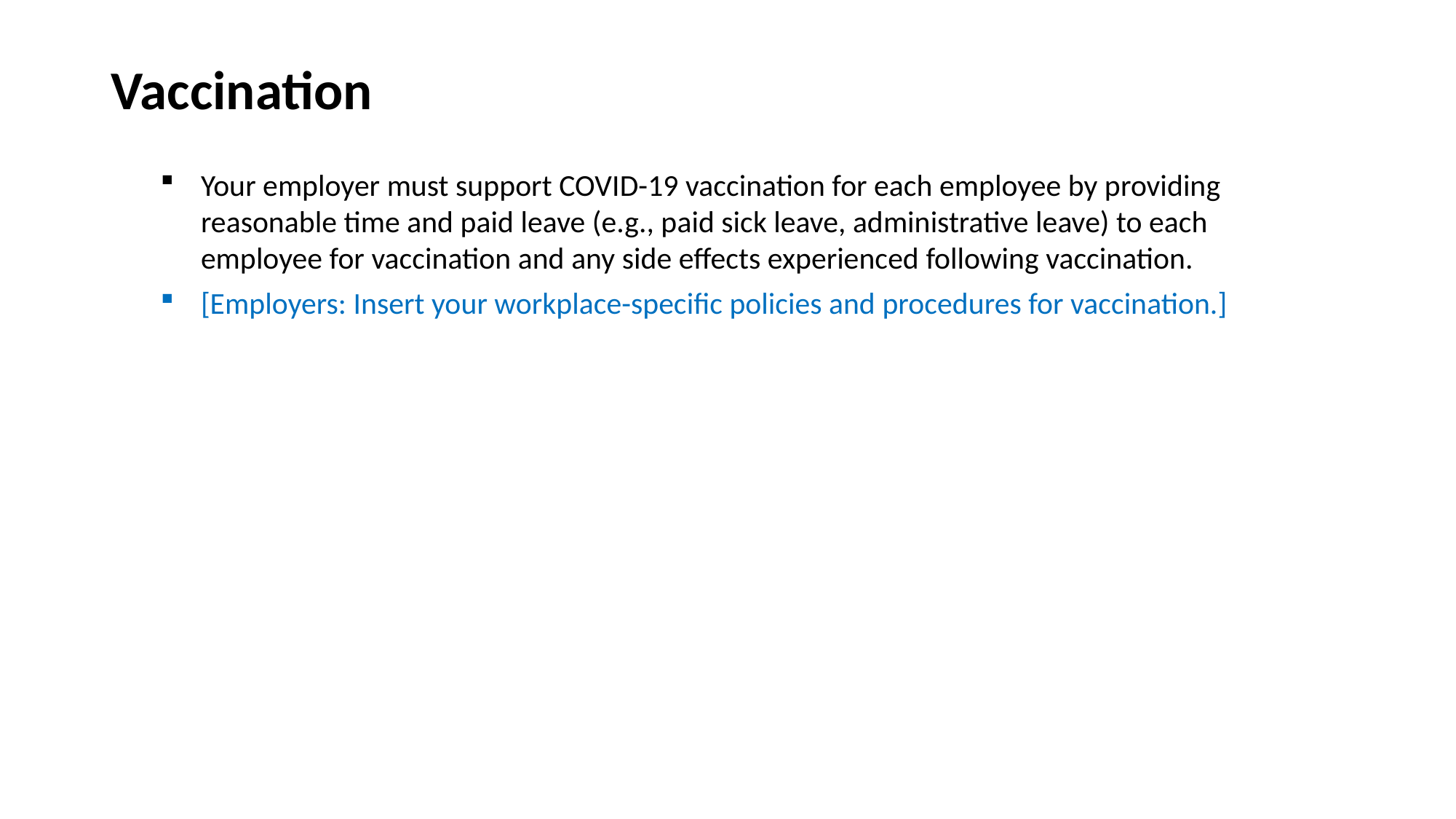

# Vaccination
Your employer must support COVID-19 vaccination for each employee by providing reasonable time and paid leave (e.g., paid sick leave, administrative leave) to each employee for vaccination and any side effects experienced following vaccination.
[Employers: Insert your workplace-specific policies and procedures for vaccination.]